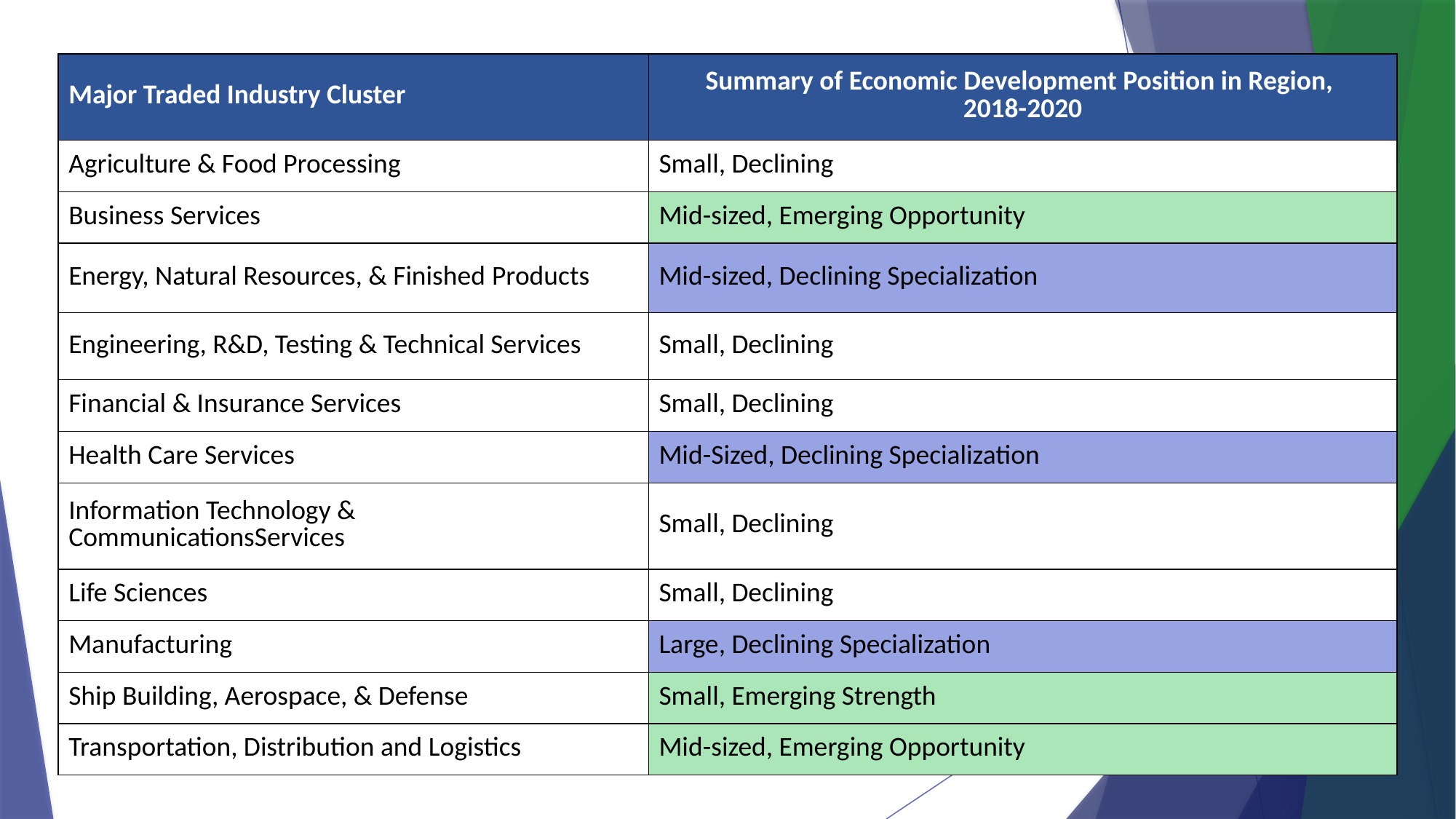

| Major Traded Industry Cluster​ | Summary of Economic Development Position in Region, 2018-2020​ |
| --- | --- |
| Agriculture & Food Processing​ | Small, Declining​ |
| Business Services​ | Mid-sized, Emerging Opportunity​ |
| Energy, Natural Resources, & Finished Products​ | Mid-sized, Declining Specialization​ |
| Engineering, R&D, Testing & Technical Services​ | Small, Declining​ |
| Financial & Insurance Services​ | Small, Declining​ |
| Health Care Services​ | Mid-Sized, Declining Specialization​ |
| Information Technology & CommunicationsServices​ | Small, Declining​ |
| Life Sciences​ | Small, Declining​ |
| Manufacturing​ | Large, Declining Specialization​ |
| Ship Building, Aerospace, & Defense​ | Small, Emerging Strength​ |
| Transportation, Distribution and Logistics​ | Mid-sized, Emerging Opportunity​ |

6